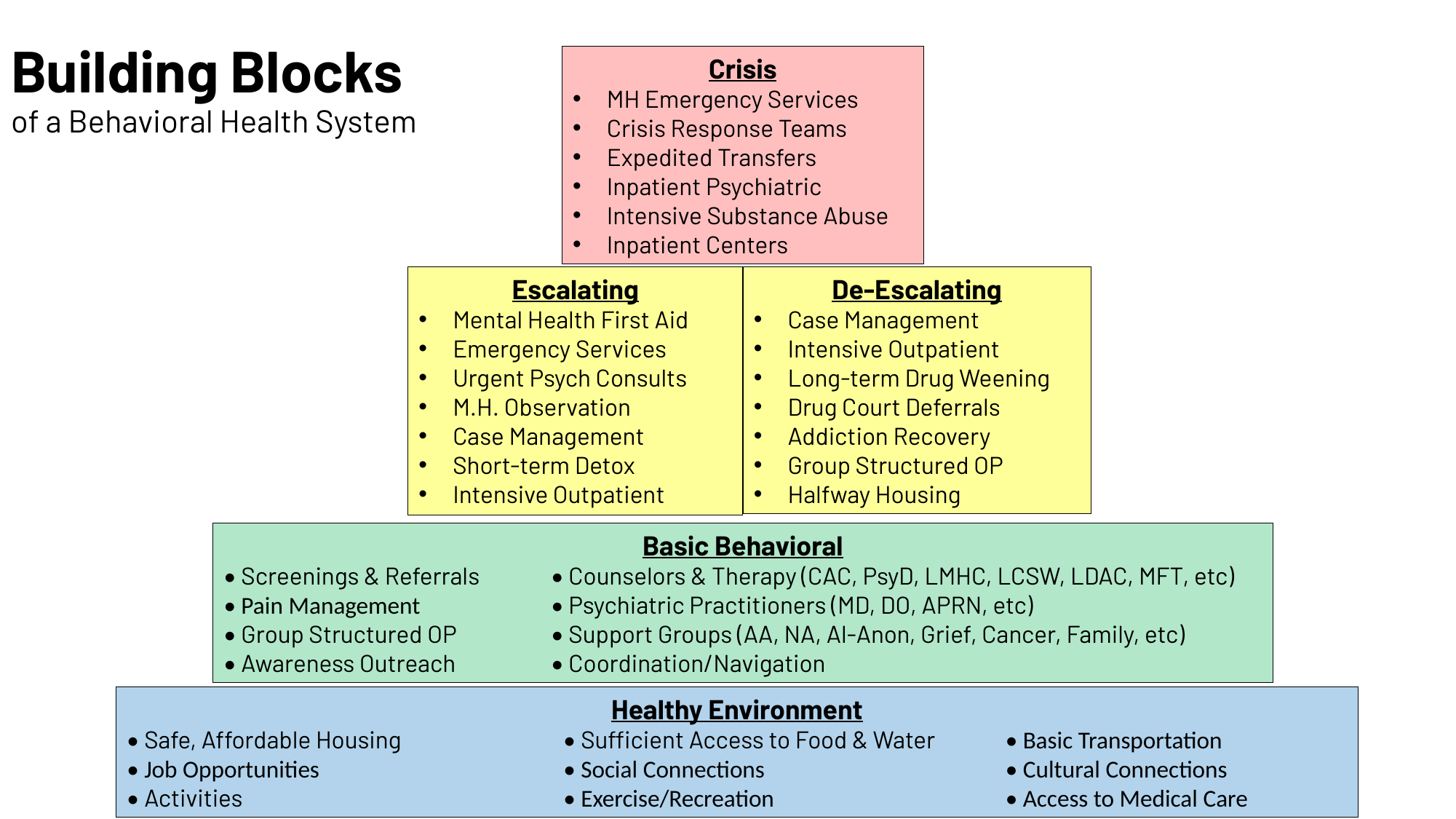

# Building Blocks of a Behavioral Health System
Crisis
MH Emergency Services
Crisis Response Teams
Expedited Transfers
Inpatient Psychiatric
Intensive Substance Abuse
Inpatient Centers
Escalating
Mental Health First Aid
Emergency Services
Urgent Psych Consults
M.H. Observation
Case Management
Short-term Detox
Intensive Outpatient

De-Escalating
Case Management
Intensive Outpatient
Long-term Drug Weening
Drug Court Deferrals
Addiction Recovery
Group Structured OP
Halfway Housing
Basic Behavioral
• Screenings & Referrals	• Counselors & Therapy (CAC, PsyD, LMHC, LCSW, LDAC, MFT, etc)
• Pain Management		• Psychiatric Practitioners (MD, DO, APRN, etc)
• Group Structured OP	• Support Groups (AA, NA, Al-Anon, Grief, Cancer, Family, etc)
• Awareness Outreach	• Coordination/Navigation
Healthy Environment
• Safe, Affordable Housing		• Sufficient Access to Food & Water	 • Basic Transportation
• Job Opportunities			• Social Connections			 • Cultural Connections
• Activities			• Exercise/Recreation			 • Access to Medical Care